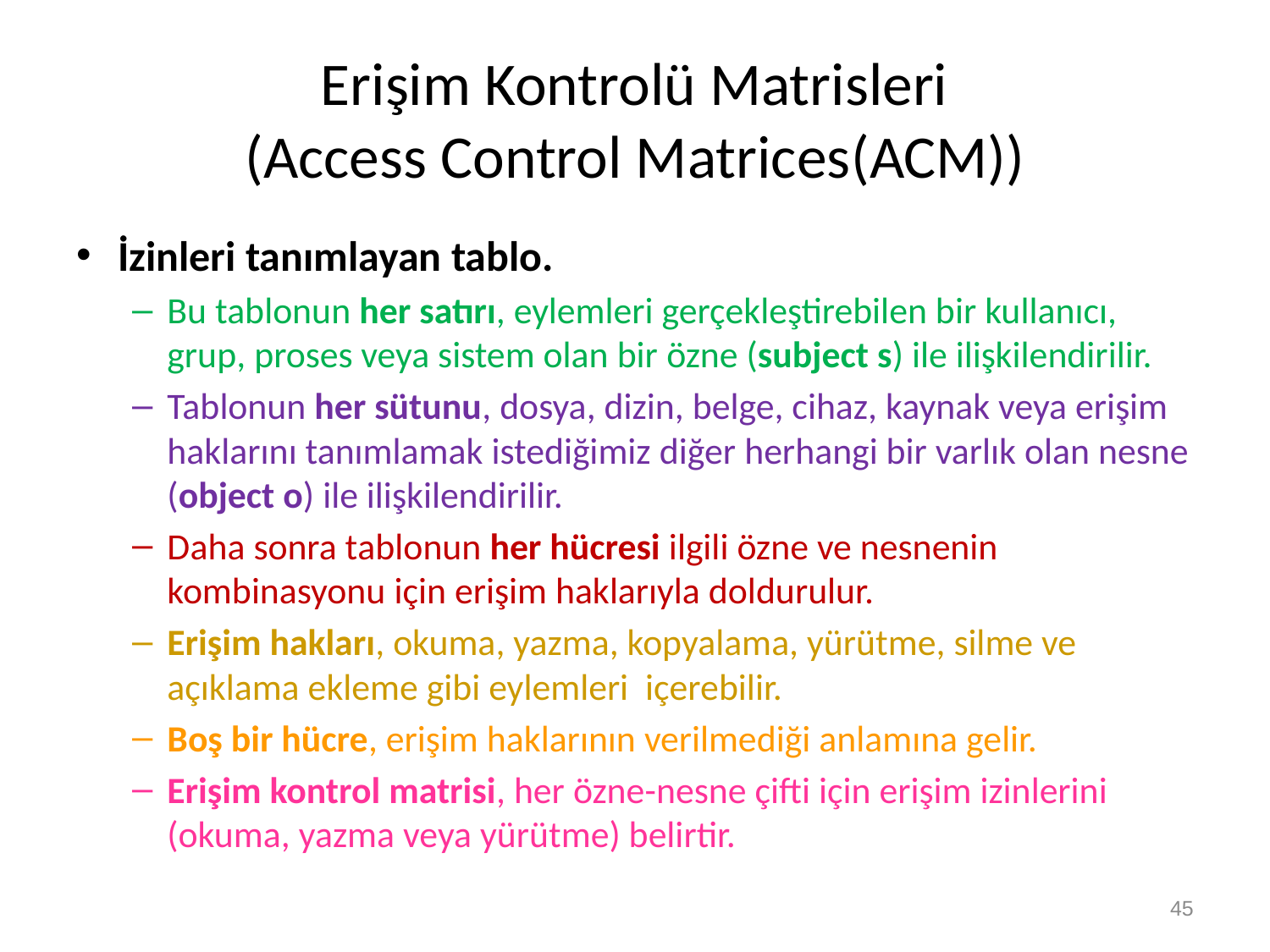

# Erişim Kontrolü Matrisleri (Access Control Matrices(ACM))
İzinleri tanımlayan tablo.
Bu tablonun her satırı, eylemleri gerçekleştirebilen bir kullanıcı, grup, proses veya sistem olan bir özne (subject s) ile ilişkilendirilir.
Tablonun her sütunu, dosya, dizin, belge, cihaz, kaynak veya erişim haklarını tanımlamak istediğimiz diğer herhangi bir varlık olan nesne (object o) ile ilişkilendirilir.
Daha sonra tablonun her hücresi ilgili özne ve nesnenin kombinasyonu için erişim haklarıyla doldurulur.
Erişim hakları, okuma, yazma, kopyalama, yürütme, silme ve açıklama ekleme gibi eylemleri  içerebilir.
Boş bir hücre, erişim haklarının verilmediği anlamına gelir.
Erişim kontrol matrisi, her özne-nesne çifti için erişim izinlerini (okuma, yazma veya yürütme) belirtir.
45